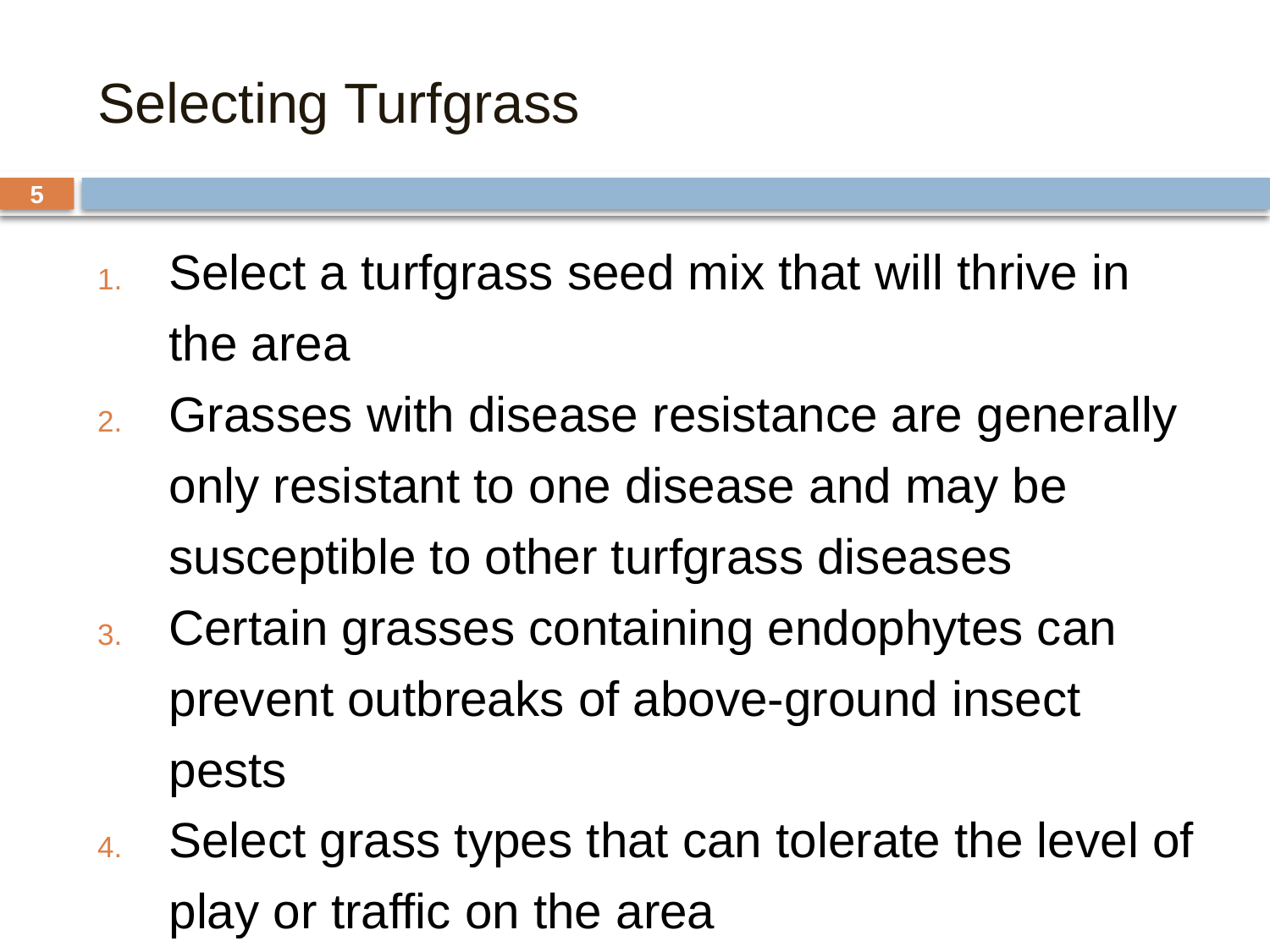

# Selecting Turfgrass
5
Select a turfgrass seed mix that will thrive in the area
Grasses with disease resistance are generally only resistant to one disease and may be susceptible to other turfgrass diseases
Certain grasses containing endophytes can prevent outbreaks of above-ground insect pests
Select grass types that can tolerate the level of play or traffic on the area